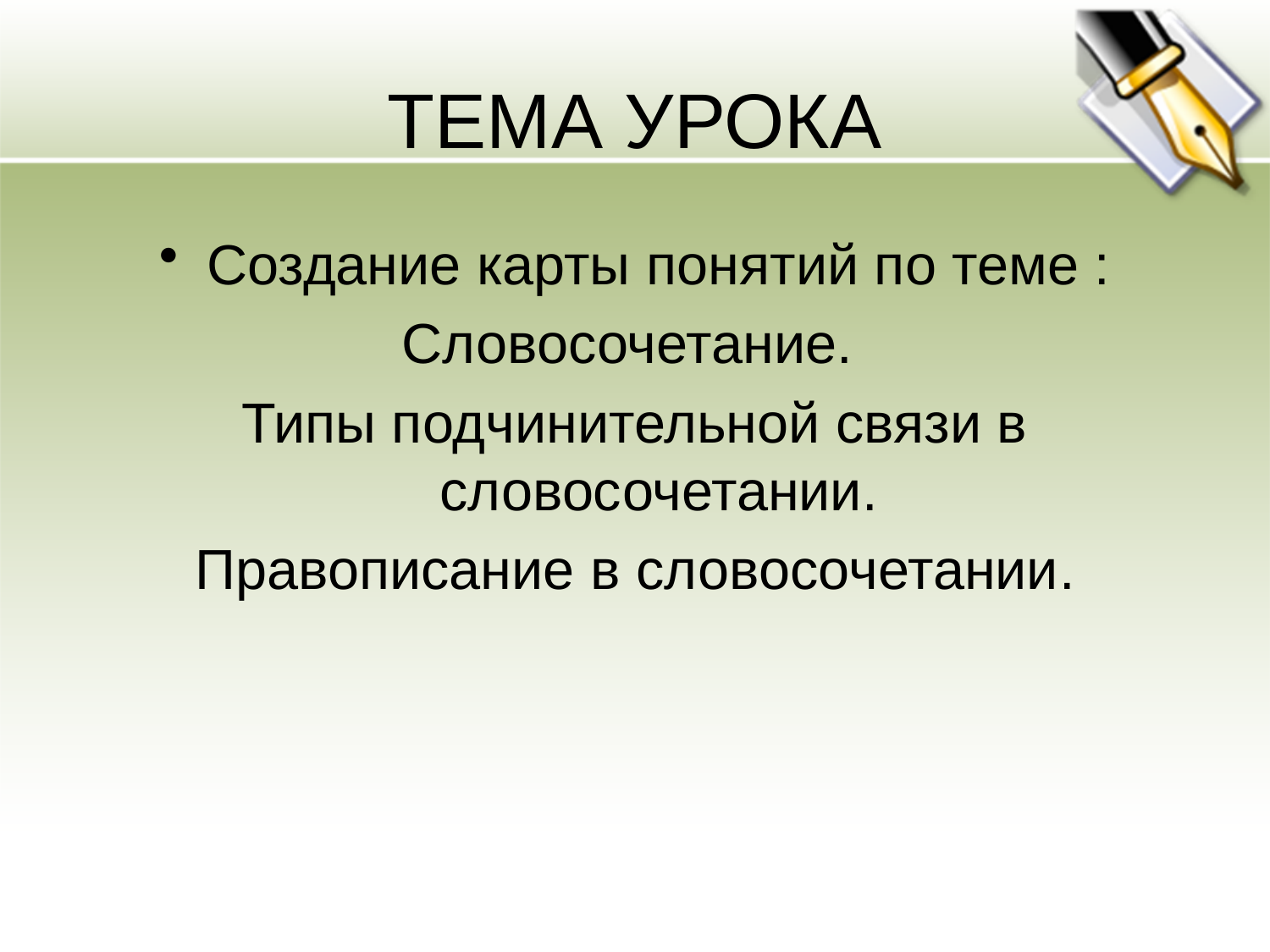

# ТЕМА УРОКА
Создание карты понятий по теме :
Словосочетание.
Типы подчинительной связи в словосочетании.
Правописание в словосочетании.